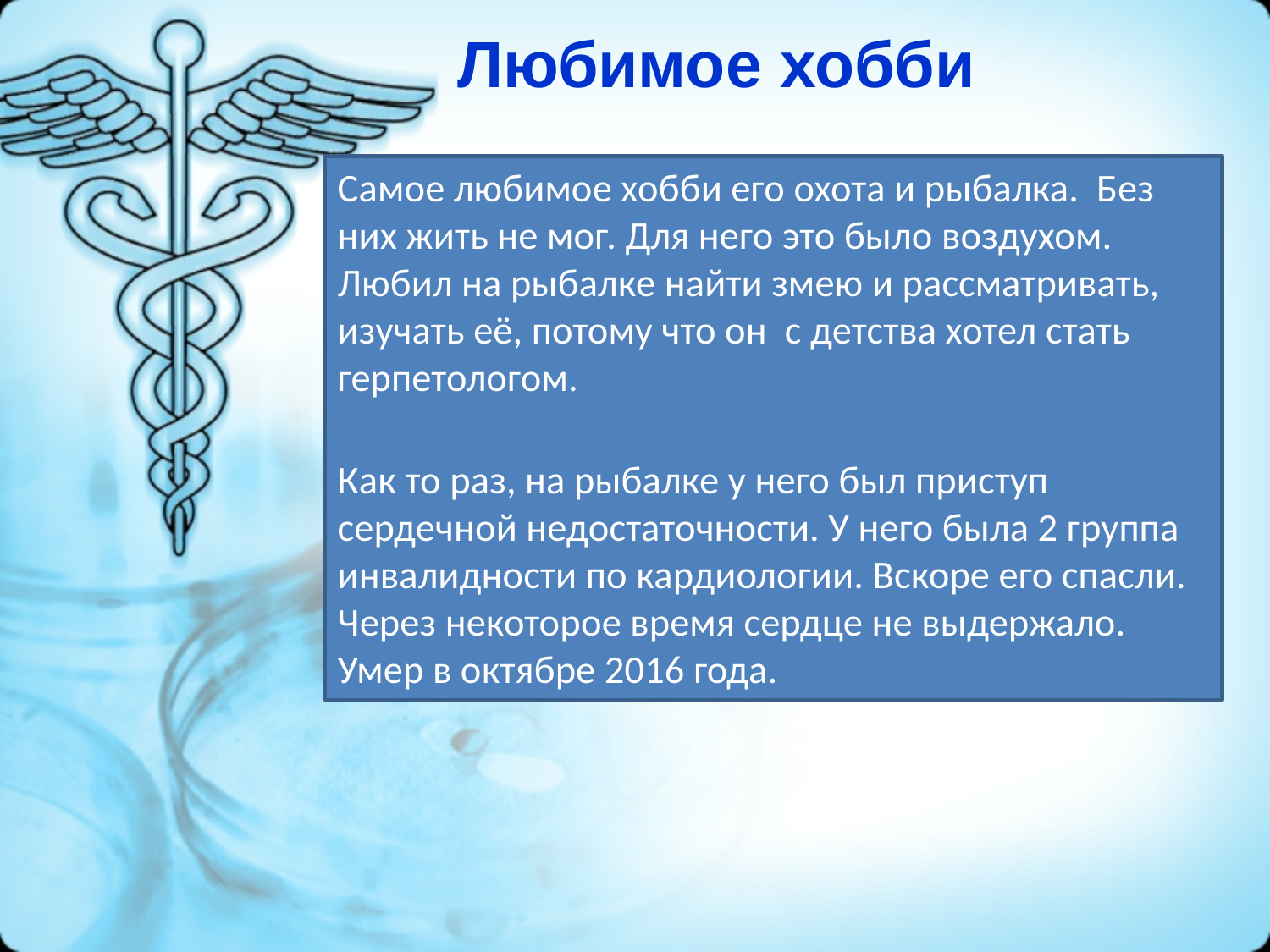

# Любимое хобби
Самое любимое хобби его охота и рыбалка.  Без них жить не мог. Для него это было воздухом. Любил на рыбалке найти змею и рассматривать, изучать её, потому что он  с детства хотел стать герпетологом.
Как то раз, на рыбалке у него был приступ сердечной недостаточности. У него была 2 группа инвалидности по кардиологии. Вскоре его спасли. Через некоторое время сердце не выдержало. Умер в октябре 2016 года.